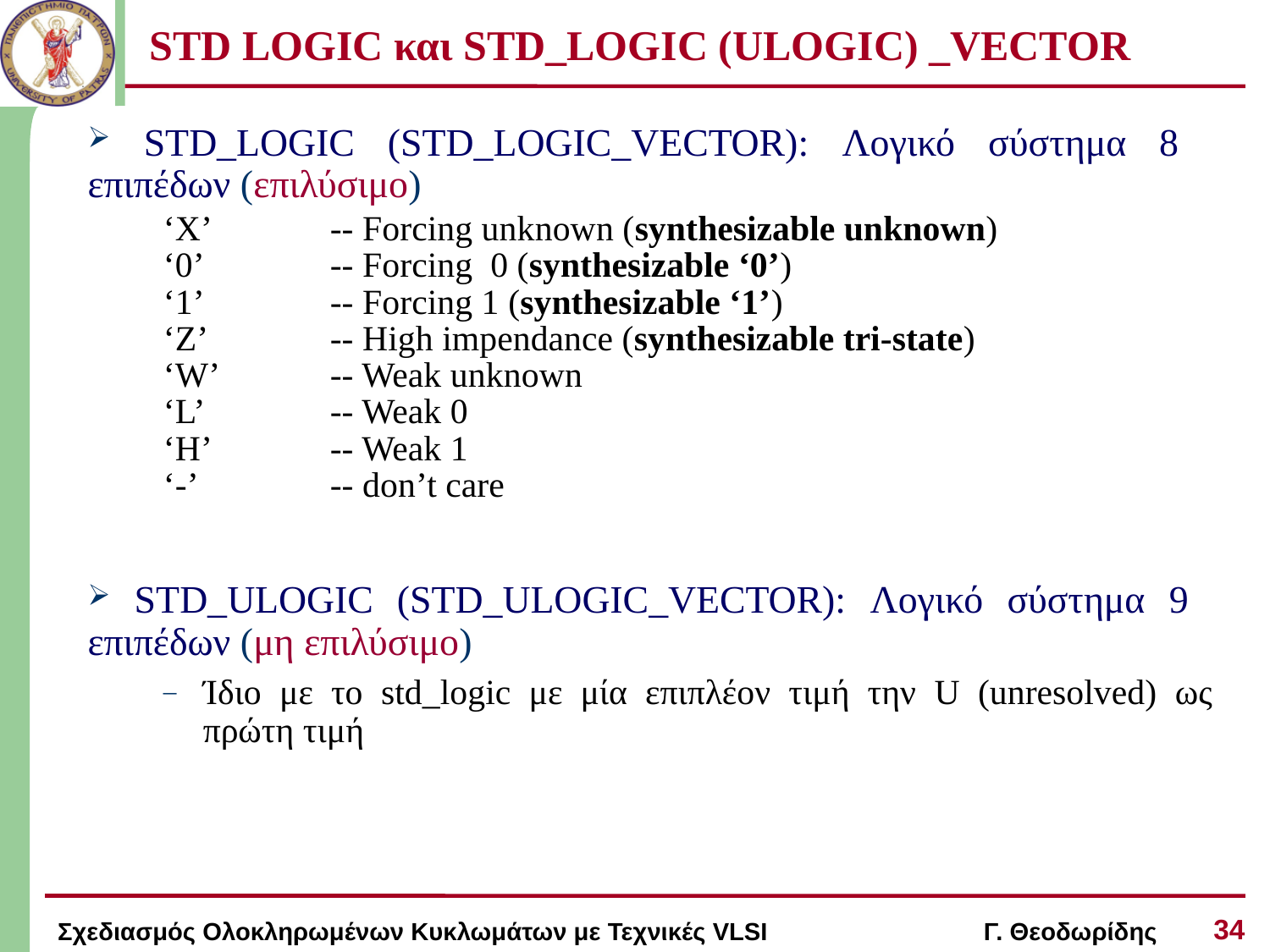

# STD LOGIC και STD_LOGIC (ULOGIC) _VECTOR
 STD_LOGIC (STD_LOGIC_VECTOR): Λογικό σύστημα 8  επιπέδων (επιλύσιμο)
‘X’ 	-- Forcing unknown (synthesizable unknown)
‘0’     	-- Forcing  0 (synthesizable ‘0’)
‘1’    	-- Forcing 1 (synthesizable ‘1’)
‘Z’    	-- High impendance (synthesizable tri-state)
‘W’   	-- Weak unknown
‘L’    	-- Weak 0
‘H’    	-- Weak 1
‘-’    	-- don’t care

 STD_ULOGIC (STD_ULOGIC_VECTOR): Λογικό σύστημα 9  επιπέδων (μη επιλύσιμο)
Ίδιο με το std_logic με μία επιπλέον τιμή την U (unresolved) ως πρώτη τιμή
34
Σχεδιασμός Ολοκληρωμένων Κυκλωμάτων με Τεχνικές VLSI                               Γ. Θεοδωρίδης